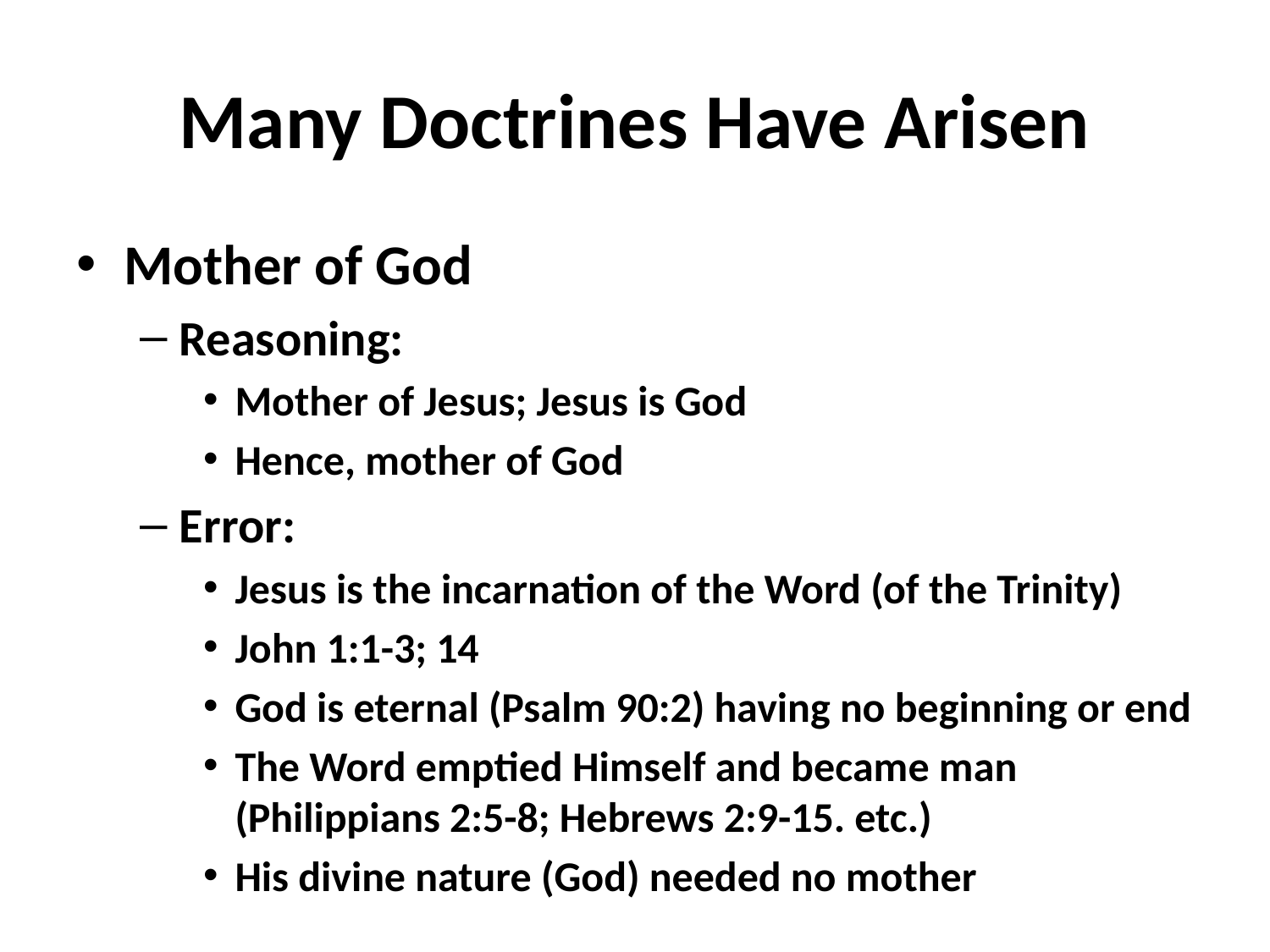

# Many Doctrines Have Arisen
Mother of God
Reasoning:
Mother of Jesus; Jesus is God
Hence, mother of God
Error:
Jesus is the incarnation of the Word (of the Trinity)
John 1:1-3; 14
God is eternal (Psalm 90:2) having no beginning or end
The Word emptied Himself and became man (Philippians 2:5-8; Hebrews 2:9-15. etc.)
His divine nature (God) needed no mother